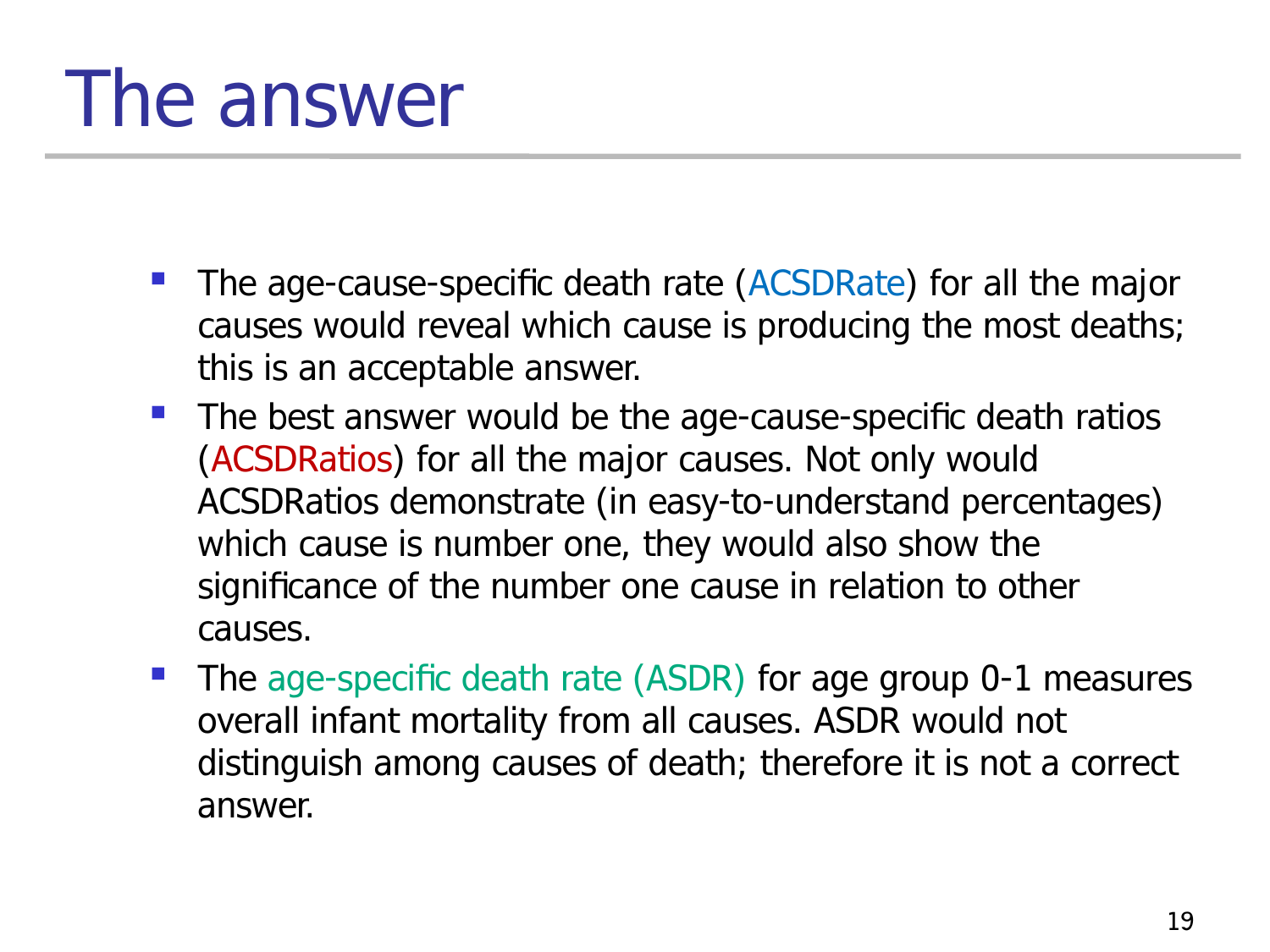

# The answer
The age-cause-specific death rate (ACSDRate) for all the major causes would reveal which cause is producing the most deaths; this is an acceptable answer.
The best answer would be the age-cause-specific death ratios (ACSDRatios) for all the major causes. Not only would ACSDRatios demonstrate (in easy-to-understand percentages) which cause is number one, they would also show the significance of the number one cause in relation to other causes.
The age-specific death rate (ASDR) for age group 0-1 measures overall infant mortality from all causes. ASDR would not distinguish among causes of death; therefore it is not a correct answer.

19